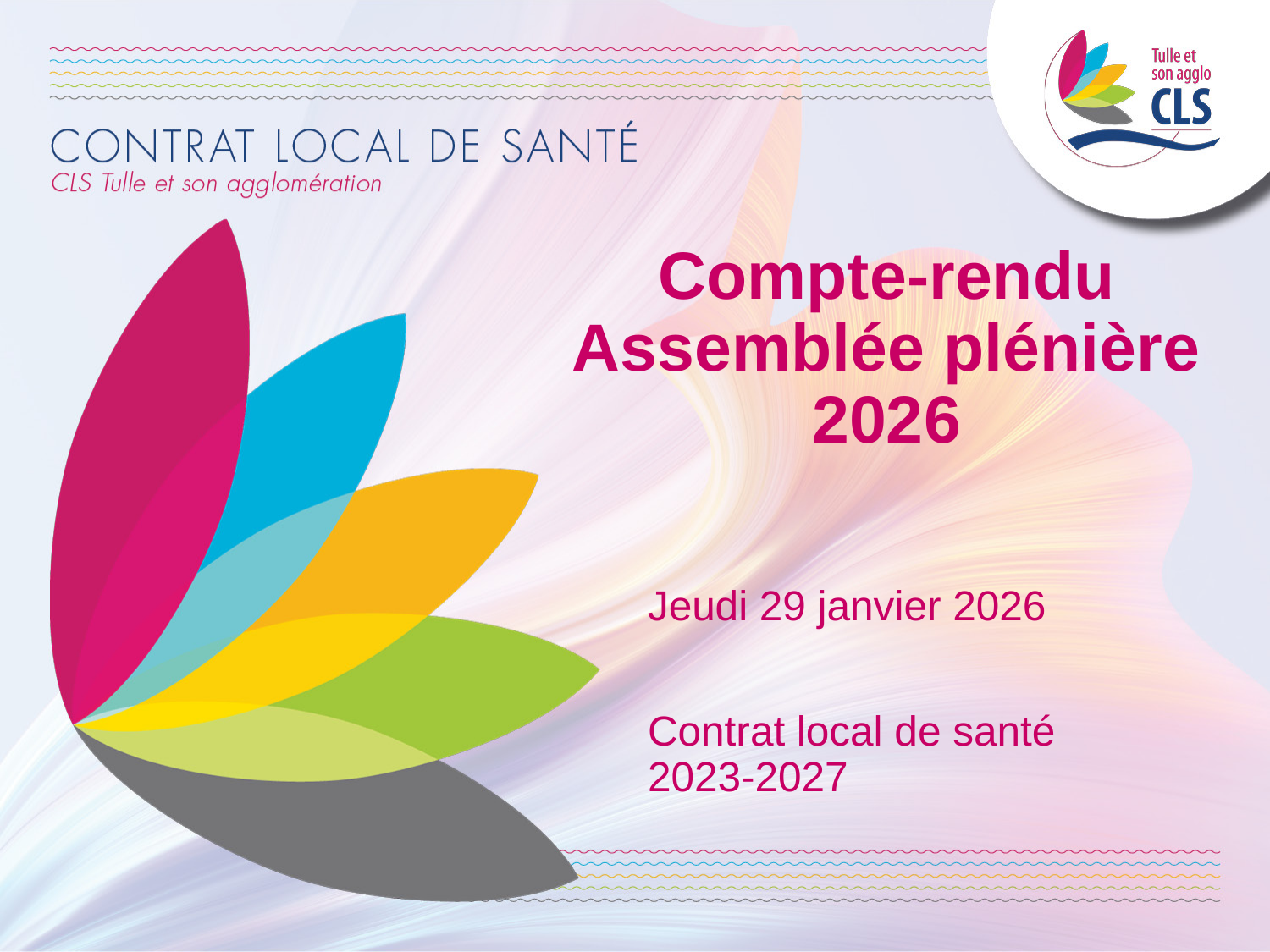

# Compte-rendu Assemblée plénière 2026
Jeudi 29 janvier 2026

Contrat local de santé 2023-2027